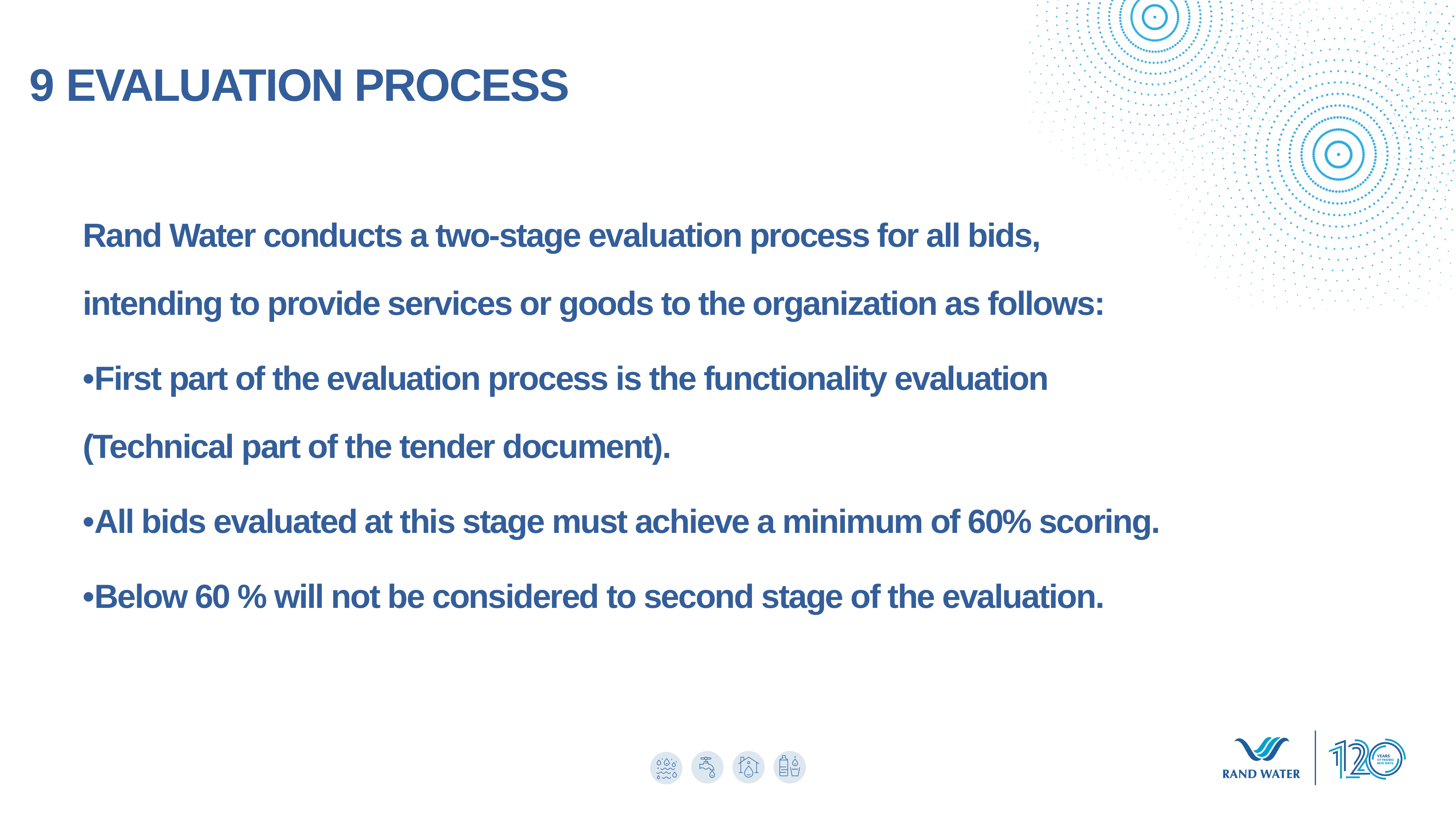

9 EVALUATION PROCESS

Rand Water conducts a two-stage evaluation process for all bids, intending to provide services or goods to the organization as follows:
•First part of the evaluation process is the functionality evaluation (Technical part of the tender document).
•All bids evaluated at this stage must achieve a minimum of 60% scoring.
•Below 60 % will not be considered to second stage of the evaluation.